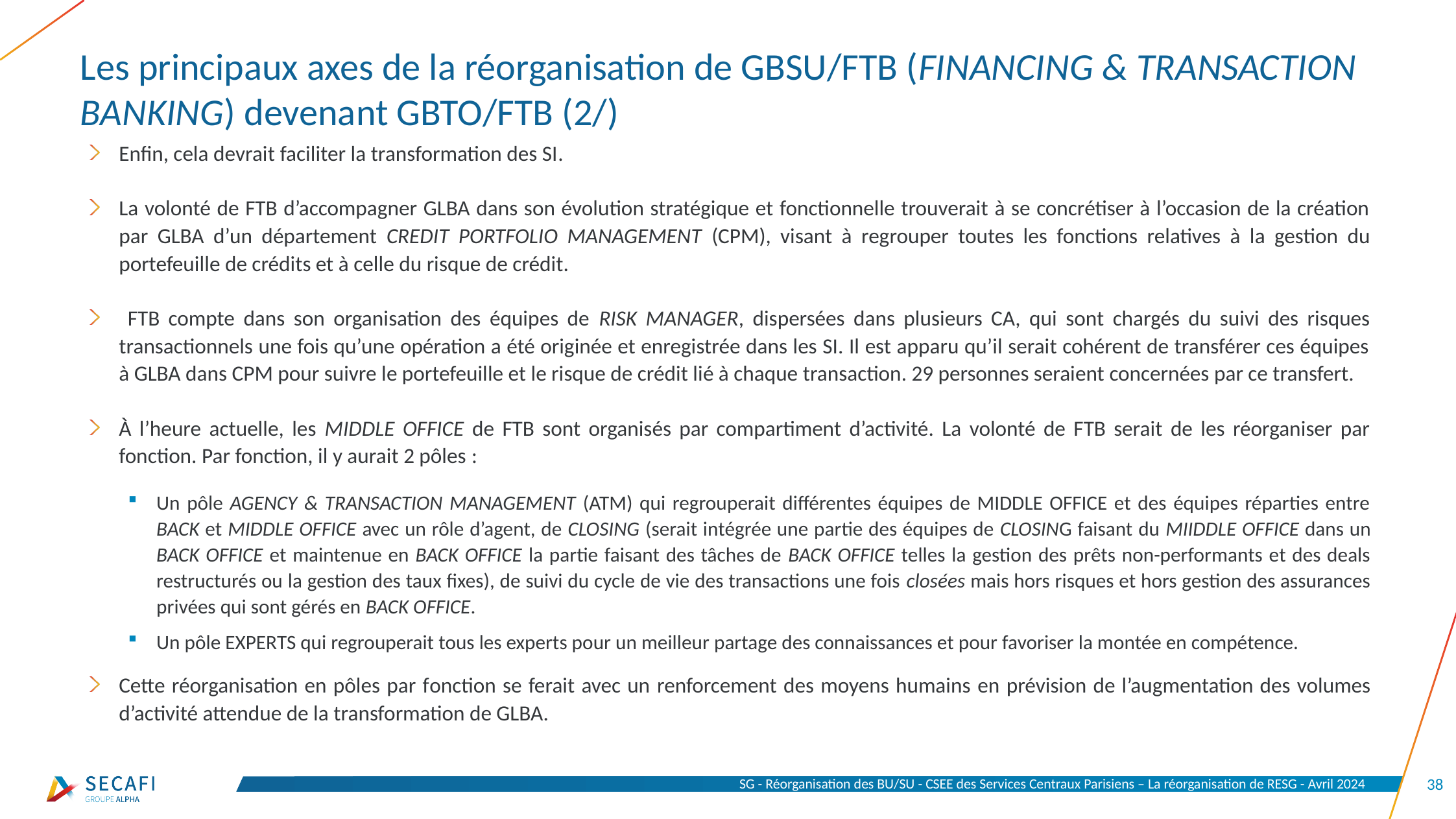

# Les principaux axes de la réorganisation de GBSU/FTB (FINANCING & TRANSACTION BANKING) devenant GBTO/FTB (2/)
Enfin, cela devrait faciliter la transformation des SI.
La volonté de FTB d’accompagner GLBA dans son évolution stratégique et fonctionnelle trouverait à se concrétiser à l’occasion de la création par GLBA d’un département CREDIT PORTFOLIO MANAGEMENT (CPM), visant à regrouper toutes les fonctions relatives à la gestion du portefeuille de crédits et à celle du risque de crédit.
 FTB compte dans son organisation des équipes de RISK MANAGER, dispersées dans plusieurs CA, qui sont chargés du suivi des risques transactionnels une fois qu’une opération a été originée et enregistrée dans les SI. Il est apparu qu’il serait cohérent de transférer ces équipes à GLBA dans CPM pour suivre le portefeuille et le risque de crédit lié à chaque transaction. 29 personnes seraient concernées par ce transfert.
À l’heure actuelle, les MIDDLE OFFICE de FTB sont organisés par compartiment d’activité. La volonté de FTB serait de les réorganiser par fonction. Par fonction, il y aurait 2 pôles :
Un pôle AGENCY & TRANSACTION MANAGEMENT (ATM) qui regrouperait différentes équipes de MIDDLE OFFICE et des équipes réparties entre BACK et MIDDLE OFFICE avec un rôle d’agent, de CLOSING (serait intégrée une partie des équipes de CLOSING faisant du MIIDDLE OFFICE dans un BACK OFFICE et maintenue en BACK OFFICE la partie faisant des tâches de BACK OFFICE telles la gestion des prêts non-performants et des deals restructurés ou la gestion des taux fixes), de suivi du cycle de vie des transactions une fois closées mais hors risques et hors gestion des assurances privées qui sont gérés en BACK OFFICE.
Un pôle EXPERTS qui regrouperait tous les experts pour un meilleur partage des connaissances et pour favoriser la montée en compétence.
Cette réorganisation en pôles par fonction se ferait avec un renforcement des moyens humains en prévision de l’augmentation des volumes d’activité attendue de la transformation de GLBA.

SG - Réorganisation des BU/SU - CSEE des Services Centraux Parisiens – La réorganisation de RESG - Avril 2024
38